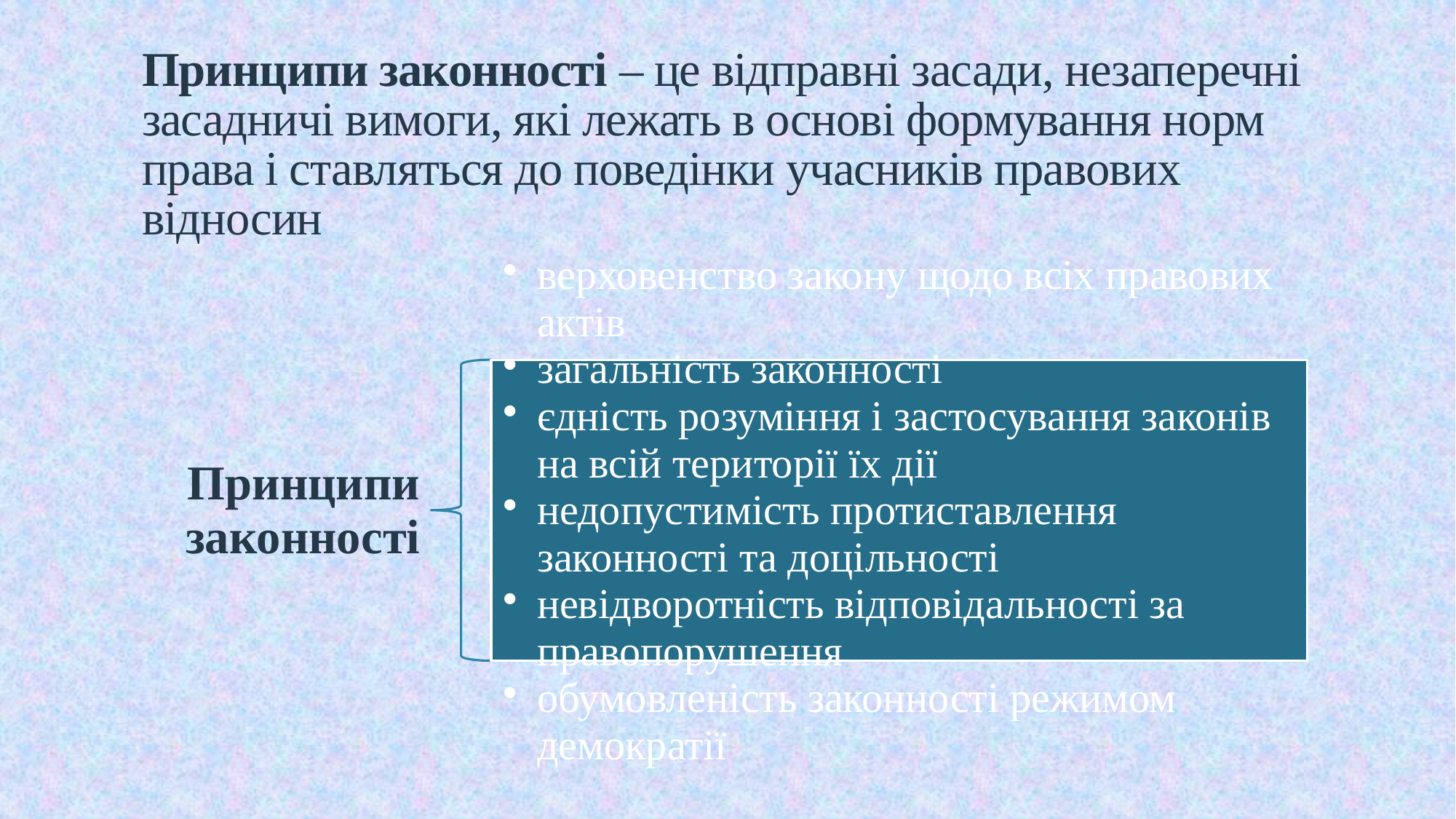

# Принципи законності – це відправні засади, незаперечні засадничі вимоги, які лежать в основі формування норм права і ставляться до поведінки учасників правових відносин
Принципи законності
верховенство закону щодо всіх правових актів
загальність законності
єдність розуміння і застосування законів на всій території їх дії
недопустимість протиставлення законності та доцільності
невідворотність відповідальності за правопорушення
обумовленість законності режимом демократії